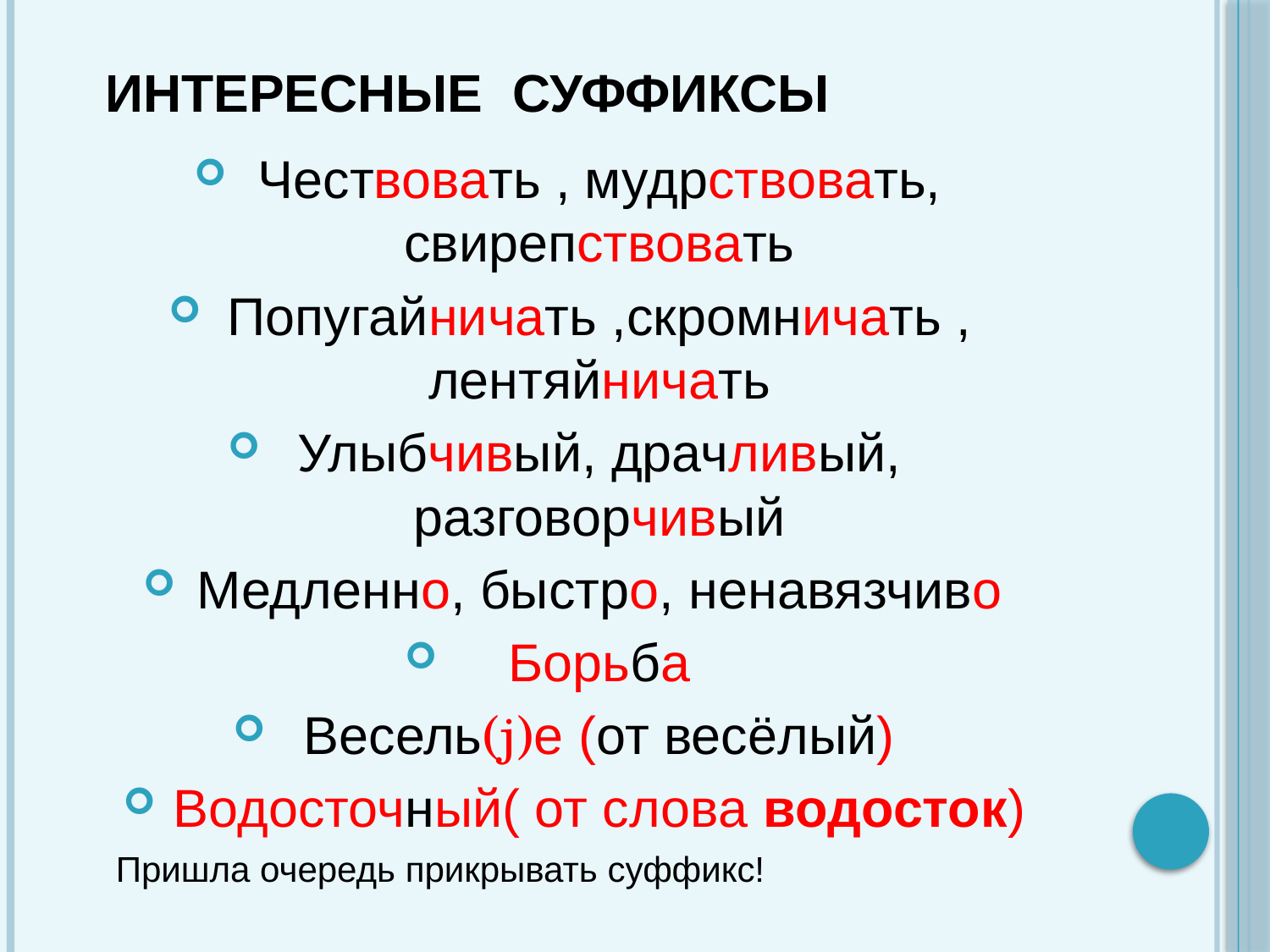

# Интересные  суффиксы
Чествовать , мудрствовать, свирепствовать
Попугайничать ,скромничать , лентяйничать
Улыбчивый, драчливый, разговорчивый
Медленно, быстро, ненавязчиво
Борьба
Весель(j)е (от весёлый)
Водосточный( от слова водосток)
    Пришла очередь прикрывать суффикс!